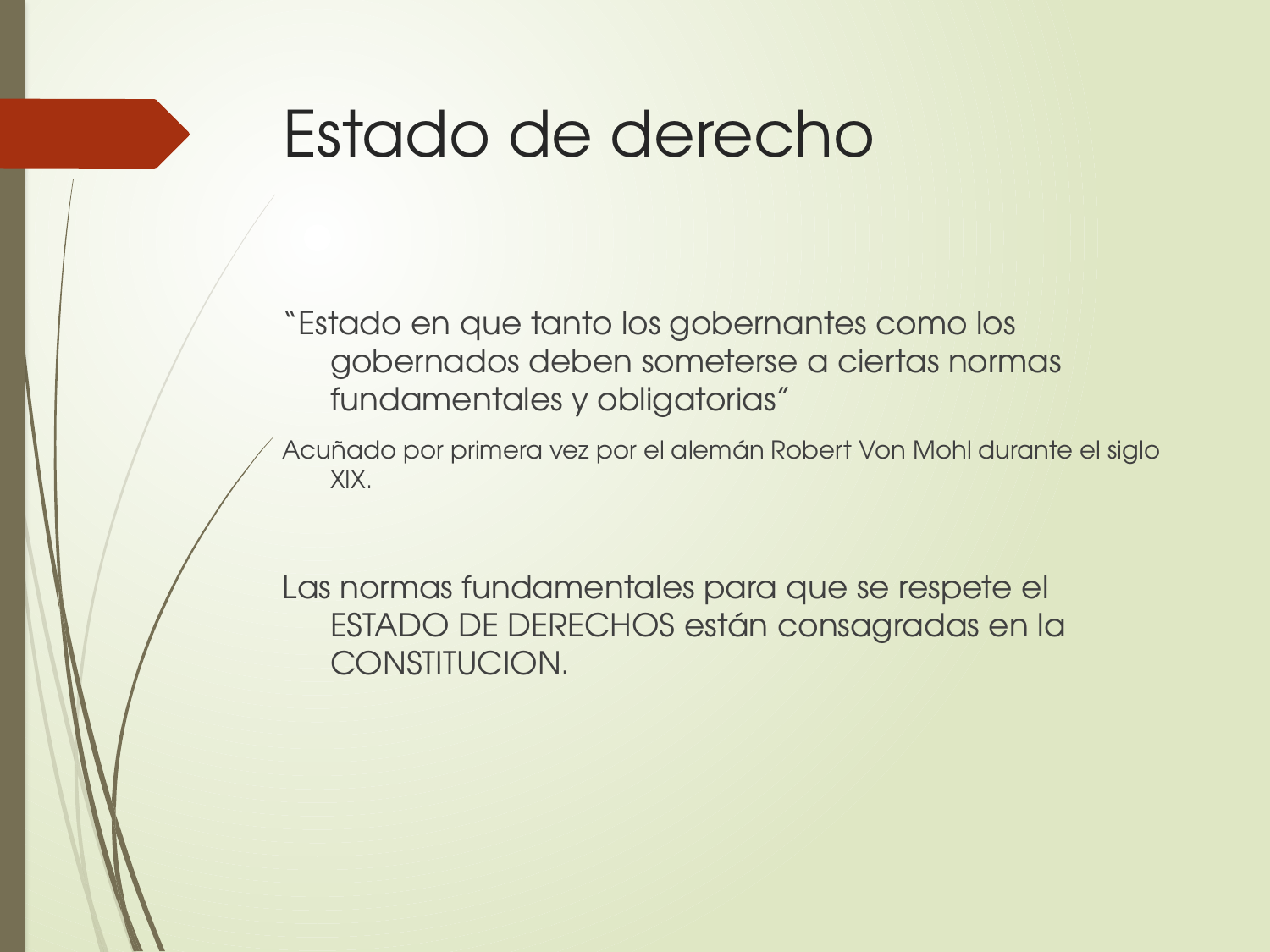

# Estado de derecho
“Estado en que tanto los gobernantes como los gobernados deben someterse a ciertas normas fundamentales y obligatorias”
Acuñado por primera vez por el alemán Robert Von Mohl durante el siglo XIX.

Las normas fundamentales para que se respete el ESTADO DE DERECHOS están consagradas en la CONSTITUCION.